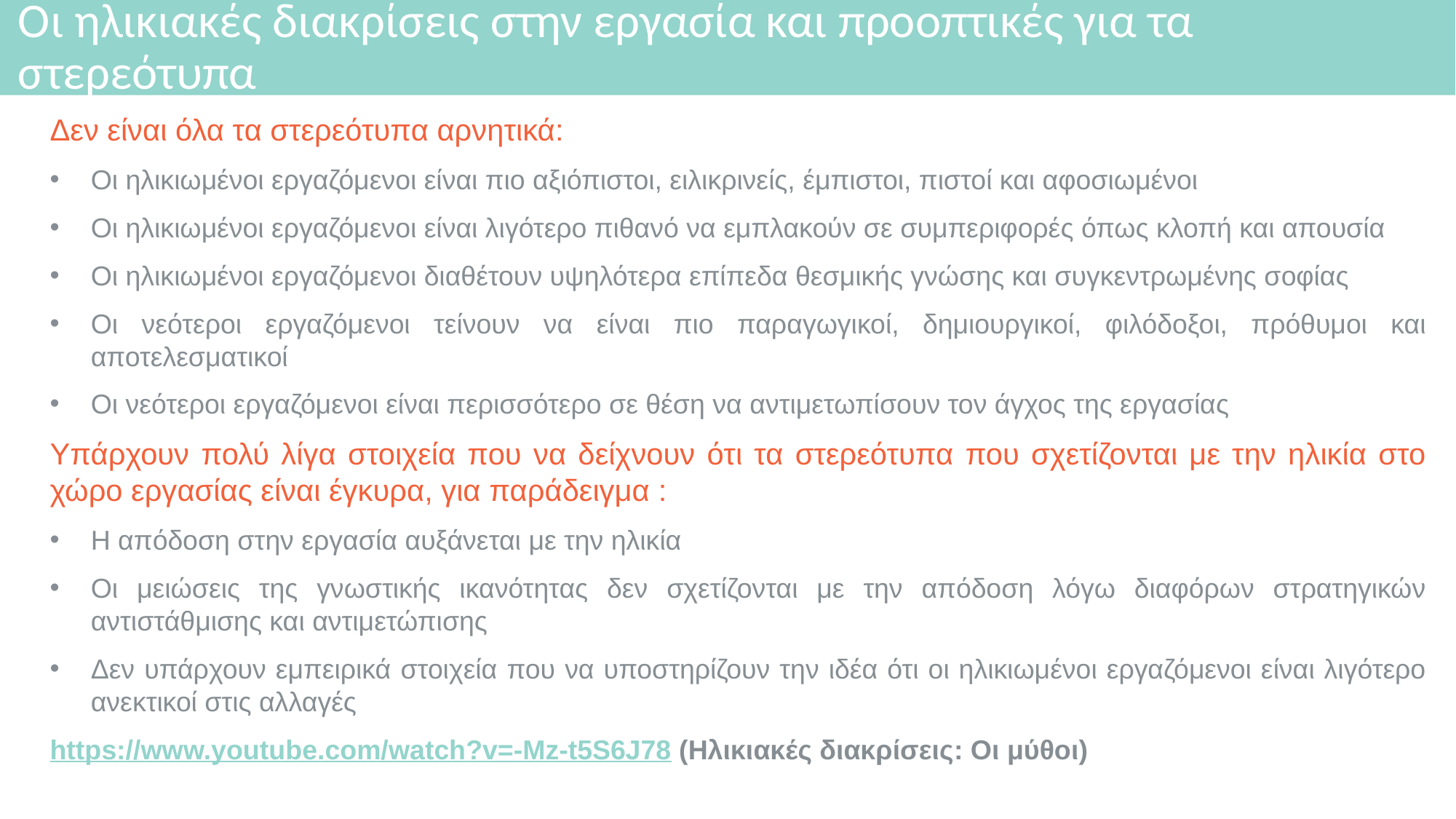

# Οι ηλικιακές διακρίσεις στην εργασία και προοπτικές για τα στερεότυπα
Δεν είναι όλα τα στερεότυπα αρνητικά:
Οι ηλικιωμένοι εργαζόμενοι είναι πιο αξιόπιστοι, ειλικρινείς, έμπιστοι, πιστοί και αφοσιωμένοι
Οι ηλικιωμένοι εργαζόμενοι είναι λιγότερο πιθανό να εμπλακούν σε συμπεριφορές όπως κλοπή και απουσία
Οι ηλικιωμένοι εργαζόμενοι διαθέτουν υψηλότερα επίπεδα θεσμικής γνώσης και συγκεντρωμένης σοφίας
Οι νεότεροι εργαζόμενοι τείνουν να είναι πιο παραγωγικοί, δημιουργικοί, φιλόδοξοι, πρόθυμοι και αποτελεσματικοί
Οι νεότεροι εργαζόμενοι είναι περισσότερο σε θέση να αντιμετωπίσουν τον άγχος της εργασίας
Υπάρχουν πολύ λίγα στοιχεία που να δείχνουν ότι τα στερεότυπα που σχετίζονται με την ηλικία στο χώρο εργασίας είναι έγκυρα, για παράδειγμα :
Η απόδοση στην εργασία αυξάνεται με την ηλικία
Οι μειώσεις της γνωστικής ικανότητας δεν σχετίζονται με την απόδοση λόγω διαφόρων στρατηγικών αντιστάθμισης και αντιμετώπισης
Δεν υπάρχουν εμπειρικά στοιχεία που να υποστηρίζουν την ιδέα ότι οι ηλικιωμένοι εργαζόμενοι είναι λιγότερο ανεκτικοί στις αλλαγές
https://www.youtube.com/watch?v=-Mz-t5S6J78 (Ηλικιακές διακρίσεις: Οι μύθοι)